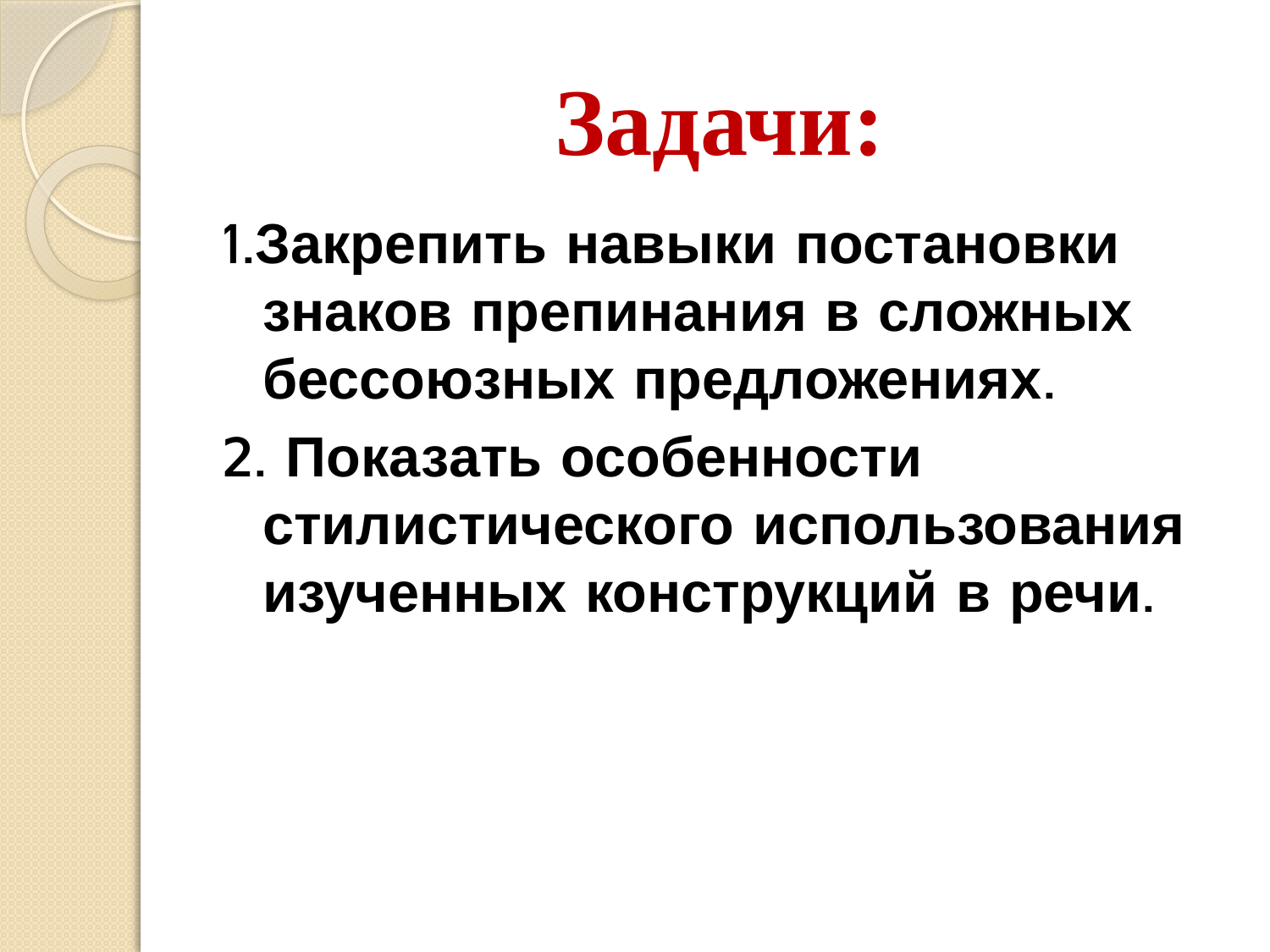

# Задачи:
1.Закрепить навыки постановки знаков препинания в сложных бессоюзных предложениях.
2. Показать особенности стилистического использования изученных конструкций в речи.